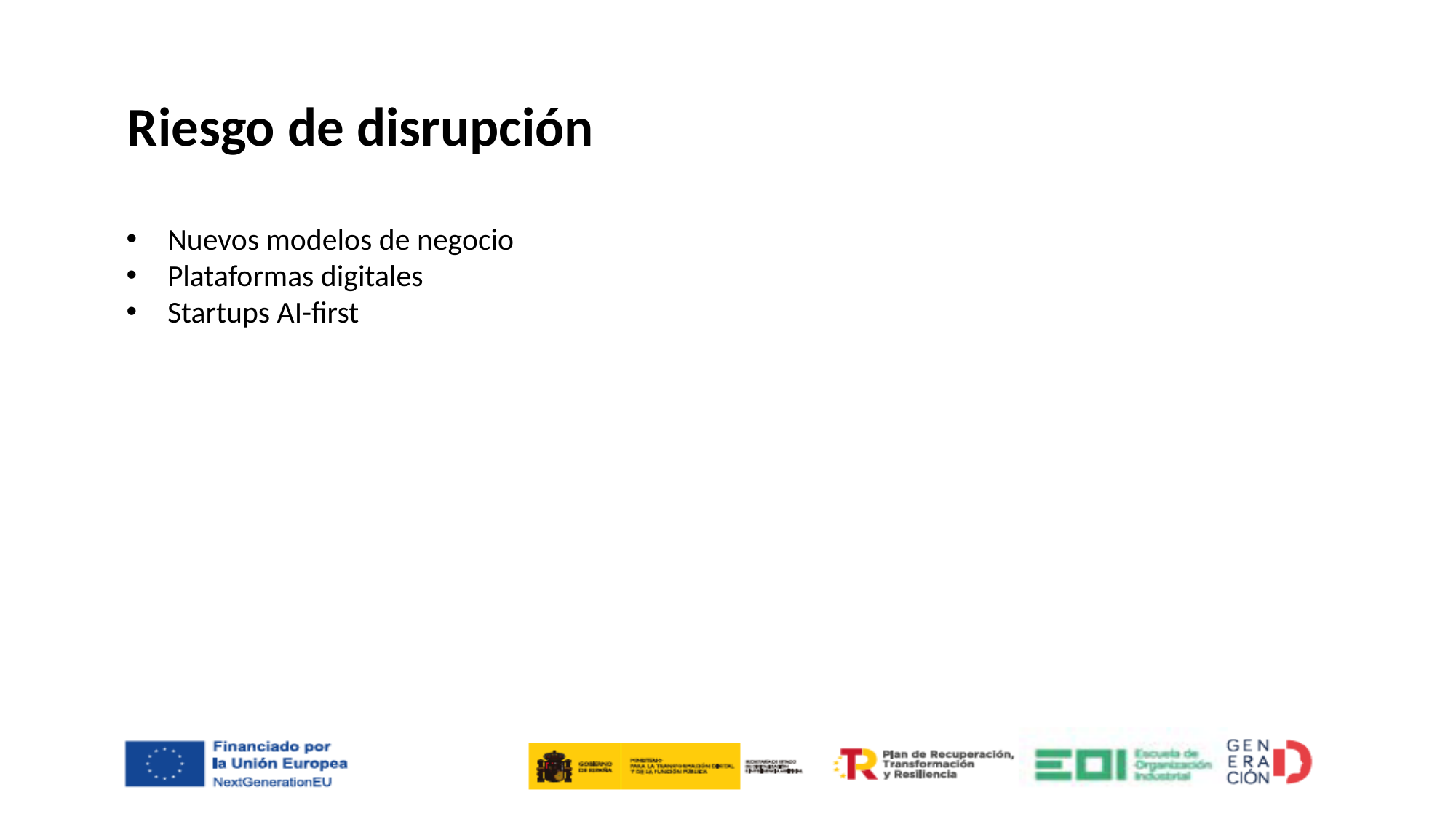

Riesgo de disrupción
Nuevos modelos de negocio
Plataformas digitales
Startups AI-first